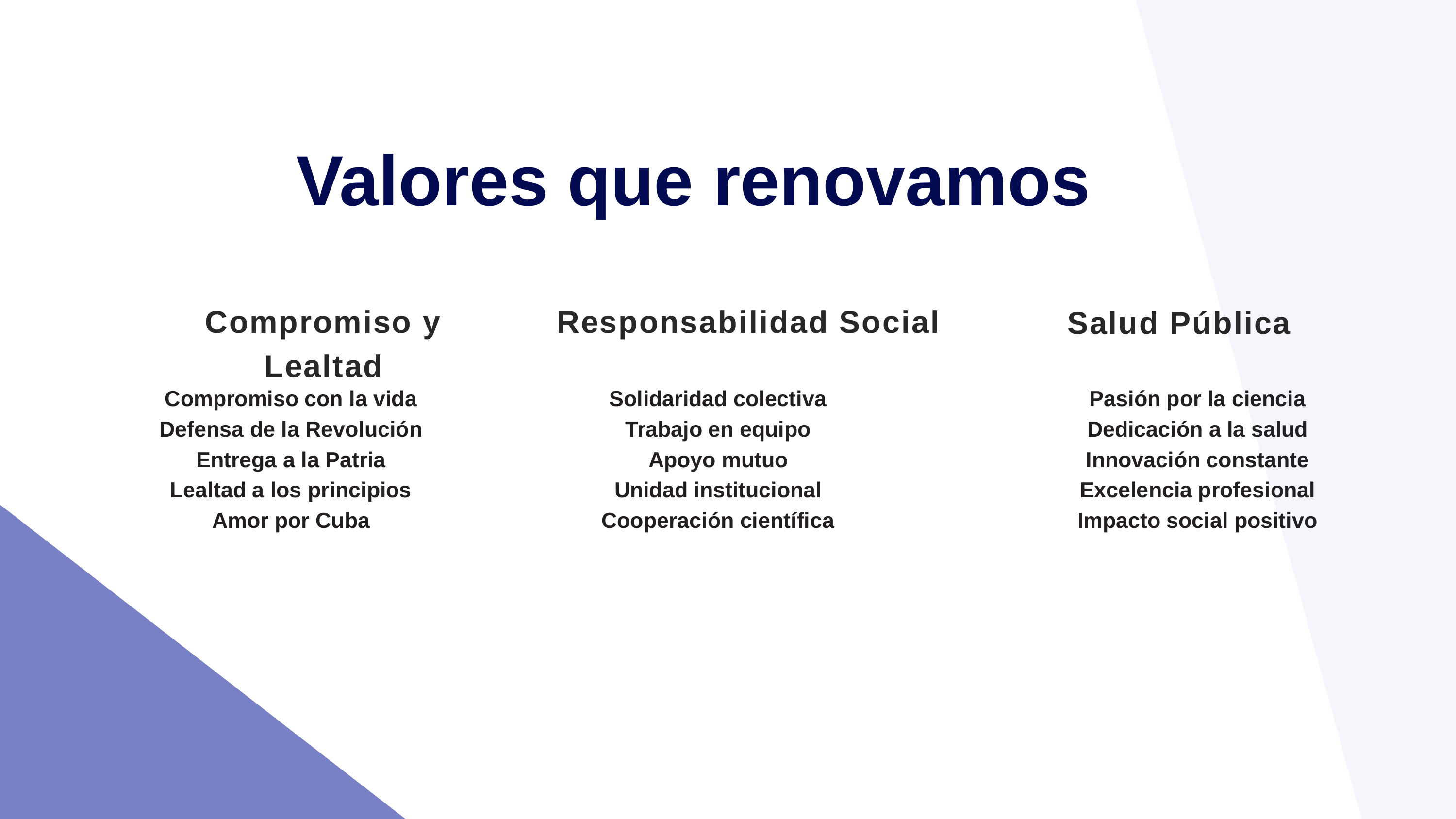

Valores que renovamos
Compromiso y Lealtad
Responsabilidad Social
Salud Pública
Compromiso con la vida
Defensa de la Revolución
Entrega a la Patria
Lealtad a los principios
Amor por Cuba
Solidaridad colectiva
Trabajo en equipo
Apoyo mutuo
Unidad institucional
Cooperación científica
Pasión por la ciencia
Dedicación a la salud
Innovación constante
Excelencia profesional
Impacto social positivo